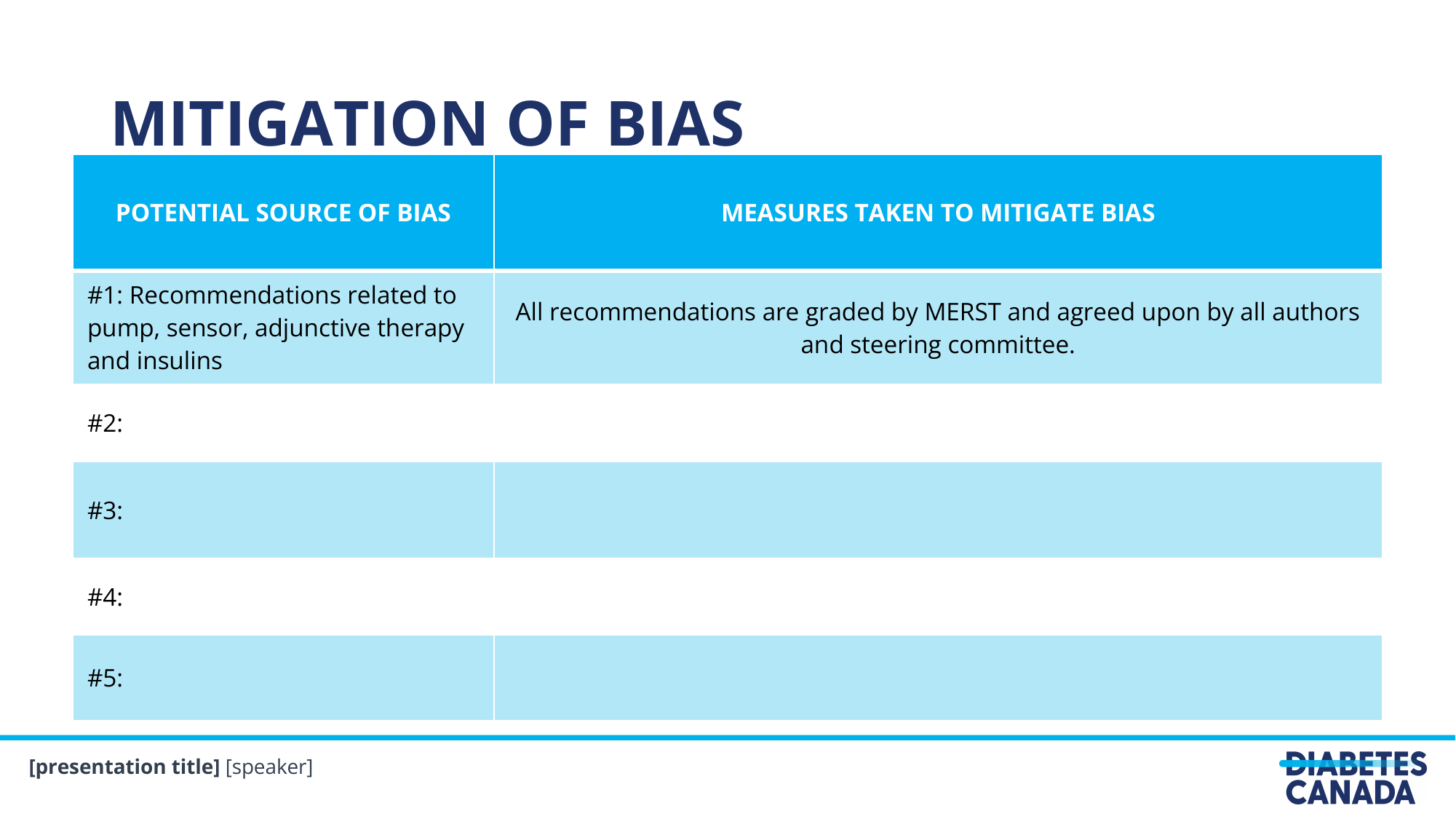

# MITIGATION OF BIAS
| POTENTIAL SOURCE OF BIAS | MEASURES TAKEN TO MITIGATE BIAS |
| --- | --- |
| #1: Recommendations related to pump, sensor, adjunctive therapy and insulins | All recommendations are graded by MERST and agreed upon by all authors and steering committee. |
| #2: |  |
| #3: |  |
| #4: |  |
| #5: |  |
[presentation title] [speaker]